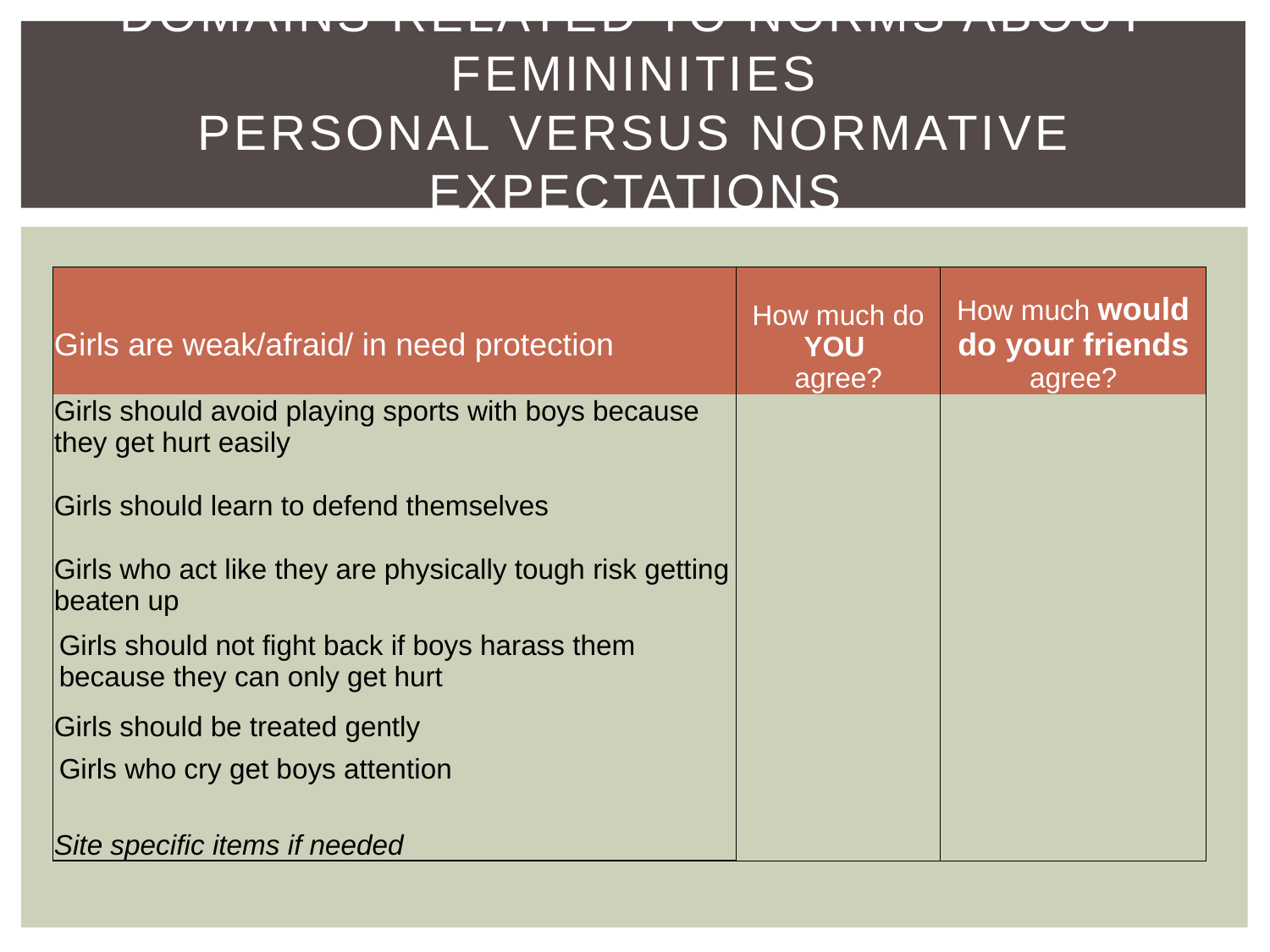

# Domains related to norms about FEMININITIES personal versus normative expectations
| Girls are weak/afraid/ in need protection | How much do YOU agree? | How much would do your friends agree? |
| --- | --- | --- |
| Girls should avoid playing sports with boys because they get hurt easily |  |  |
| Girls should learn to defend themselves |  |  |
| Girls who act like they are physically tough risk getting beaten up |  |  |
| Girls should not fight back if boys harass them because they can only get hurt |  |  |
| Girls should be treated gently |  |  |
| Girls who cry get boys attention |  |  |
| Site specific items if needed |  |  |